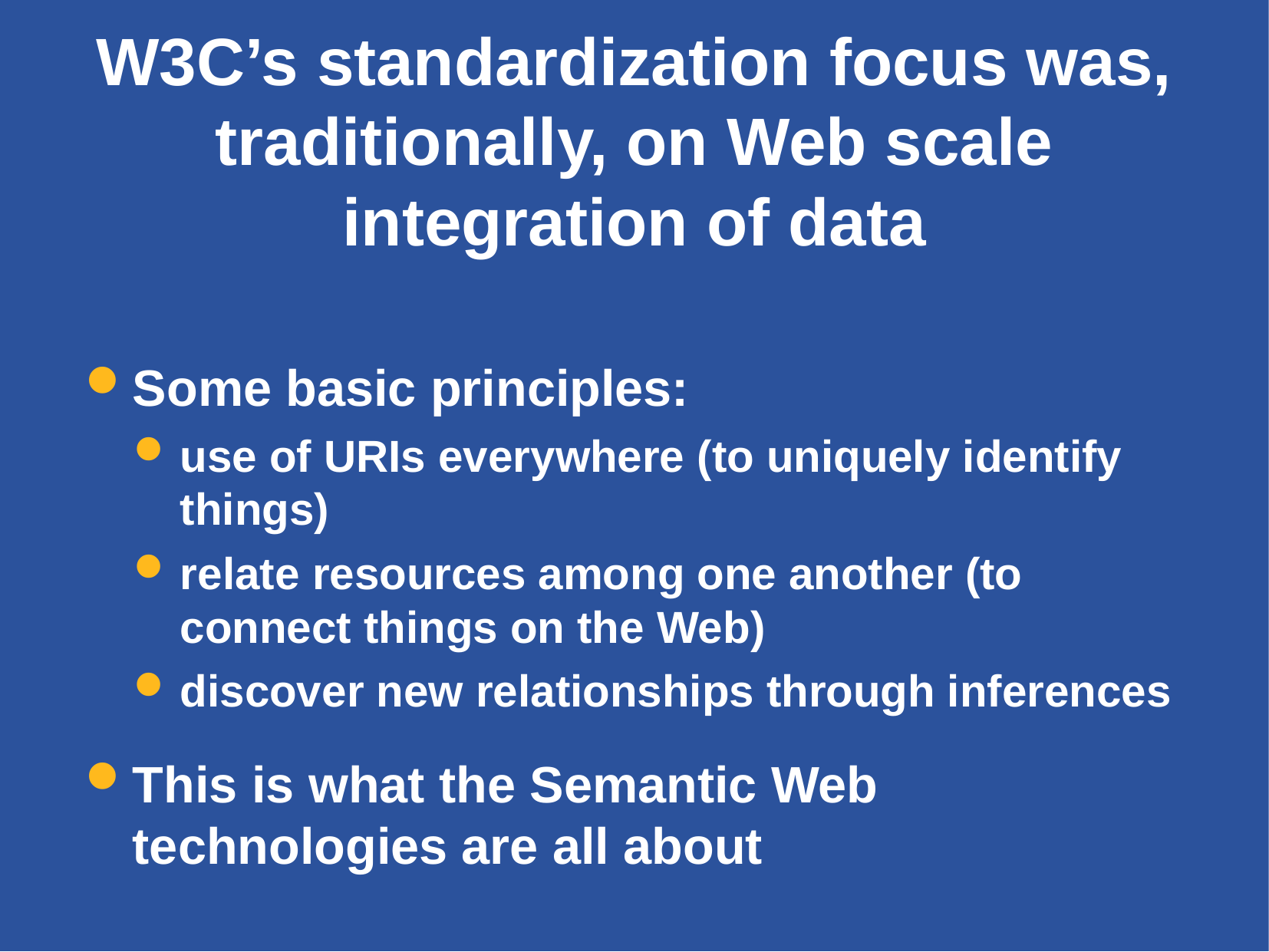

# W3C’s standardization focus was, traditionally, on Web scale integration of data
Some basic principles:
use of URIs everywhere (to uniquely identify things)
relate resources among one another (to connect things on the Web)
discover new relationships through inferences
This is what the Semantic Web technologies are all about